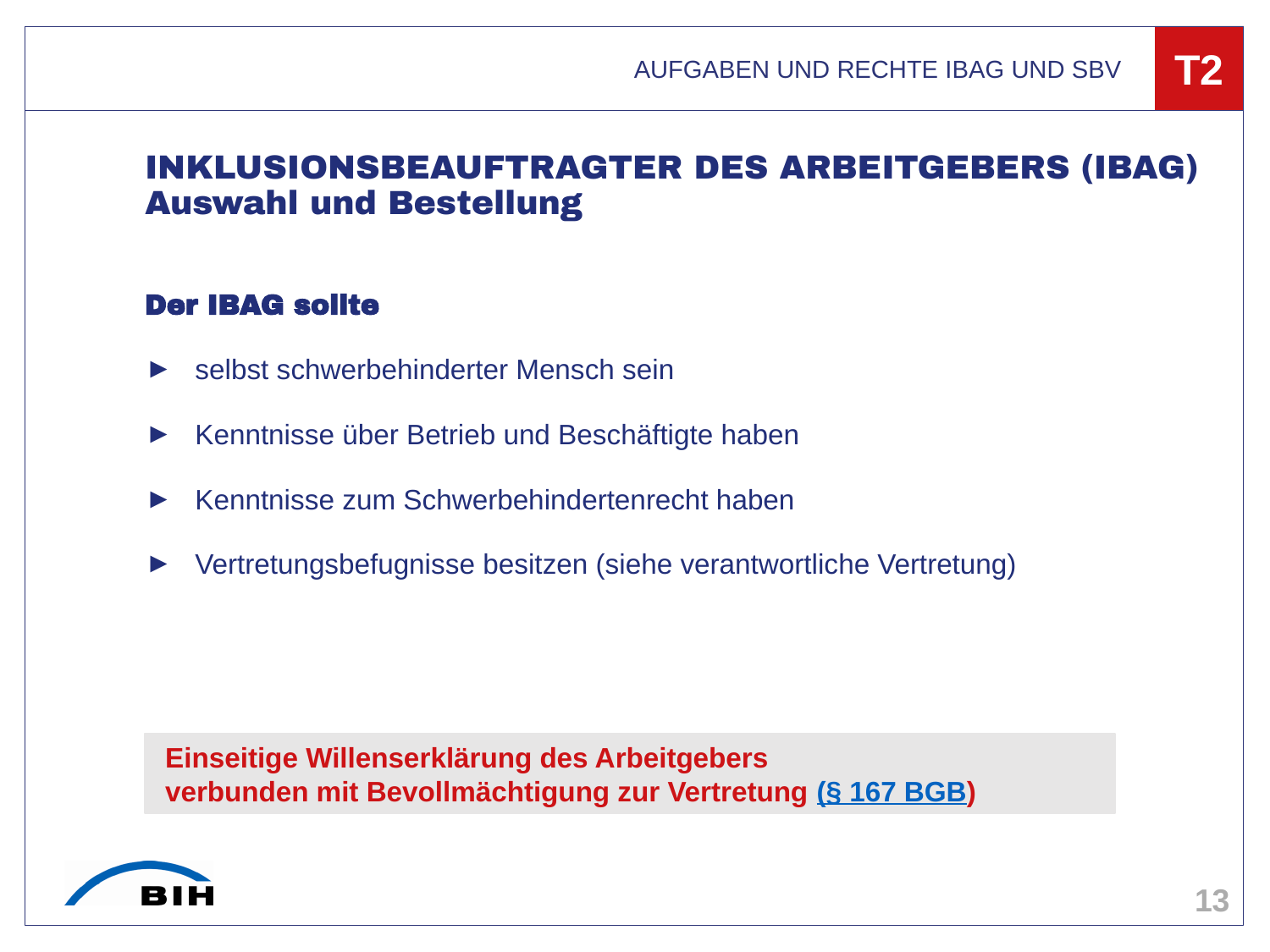

AUFGABEN UND RECHTE IBAG UND SBV
T2
# INKLUSIONSBEAUFTRAGTER DES ARBEITGEBERS (IBAG) Auswahl und Bestellung
Der IBAG sollte
selbst schwerbehinderter Mensch sein
Kenntnisse über Betrieb und Beschäftigte haben
Kenntnisse zum Schwerbehindertenrecht haben
Vertretungsbefugnisse besitzen (siehe verantwortliche Vertretung)
 Einseitige Willenserklärung des Arbeitgebers
 verbunden mit Bevollmächtigung zur Vertretung (§ 167 BGB)
13